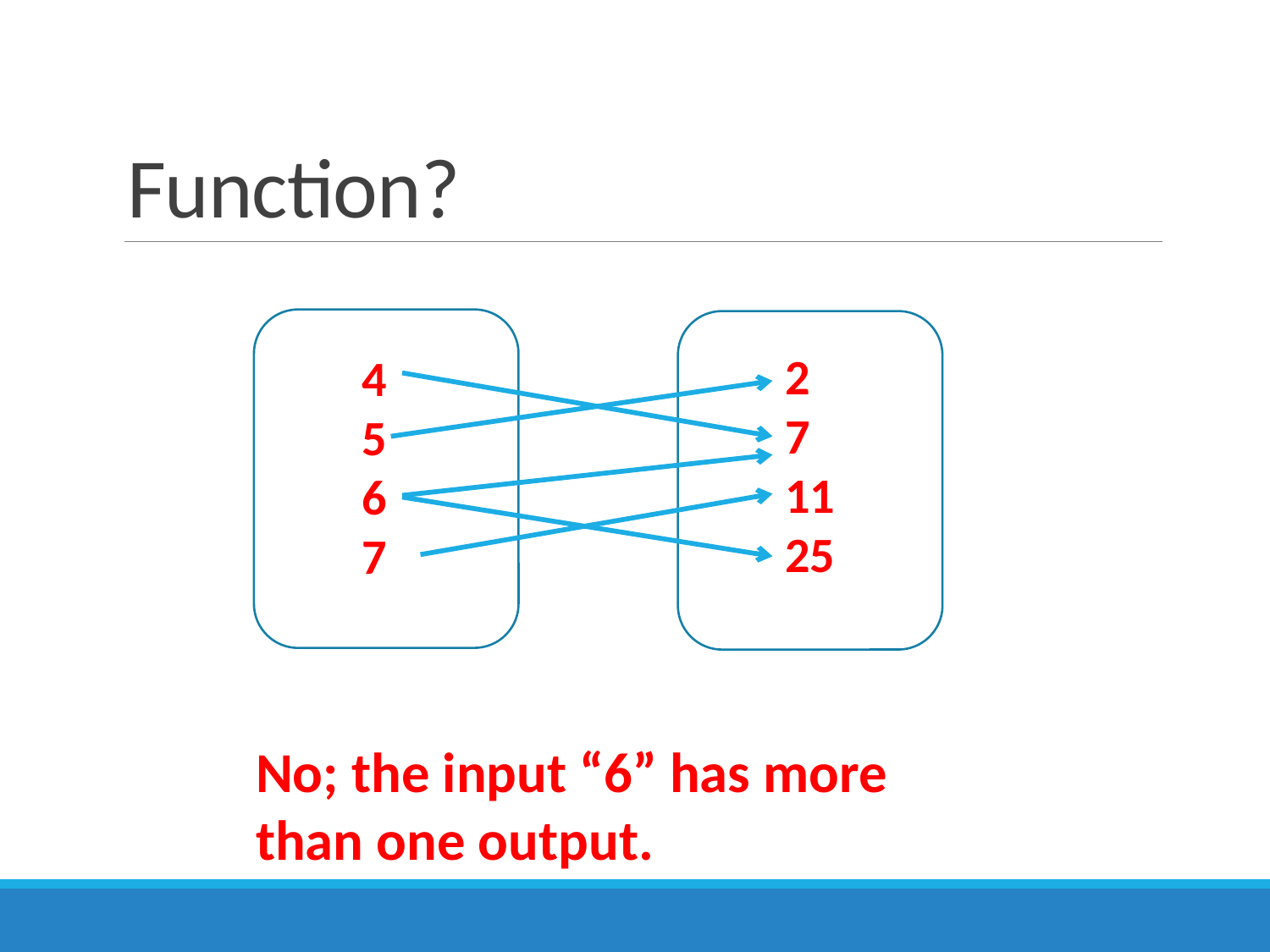

# Function?

2
7
11
25

4
5
6
7
No; the input “6” has more than one output.